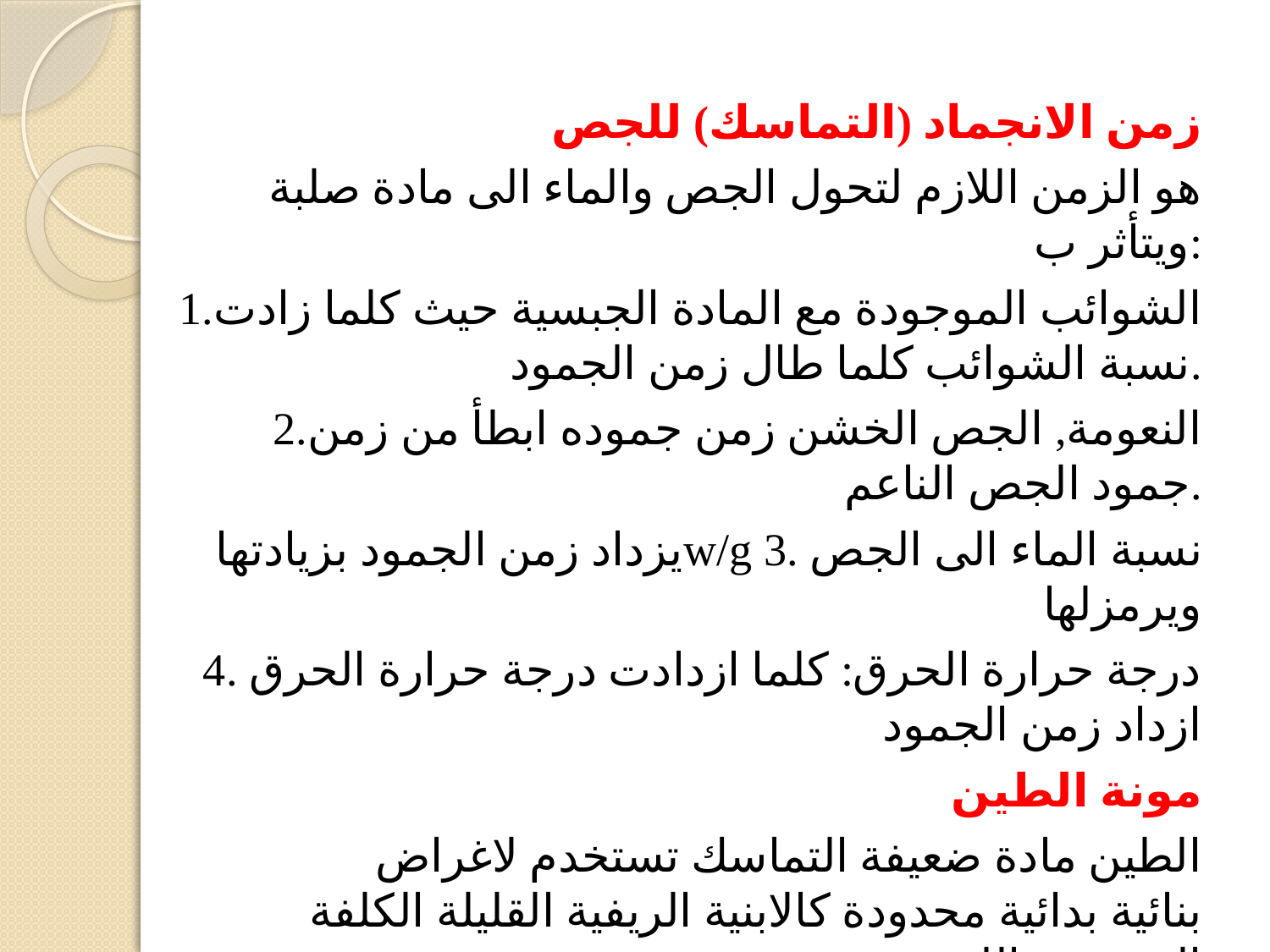

زمن الانجماد (التماسك) للجص
ھو الزمن اللازم لتحول الجص والماء الى مادة صلبة ویتأثر ب:
1.الشوائب الموجودة مع المادة الجبسیة حیث كلما زادت نسبة الشوائب كلما طال زمن الجمود.
2.النعومة, الجص الخشن زمن جموده ابطأ من زمن جمود الجص الناعم.
 یزداد زمن الجمود بزیادتھاw/g 3. نسبة الماء الى الجص ویرمزلھا
4. درجة حرارة الحرق: كلما ازدادت درجة حرارة الحرق ازداد زمن الجمود
مونة الطین
         الطین مادة ضعیفة التماسك تستخدم لاغراض بنائیة بدائیة محدودة كالابنیة الریفیة القلیلة الكلفة المشیدة باللبن